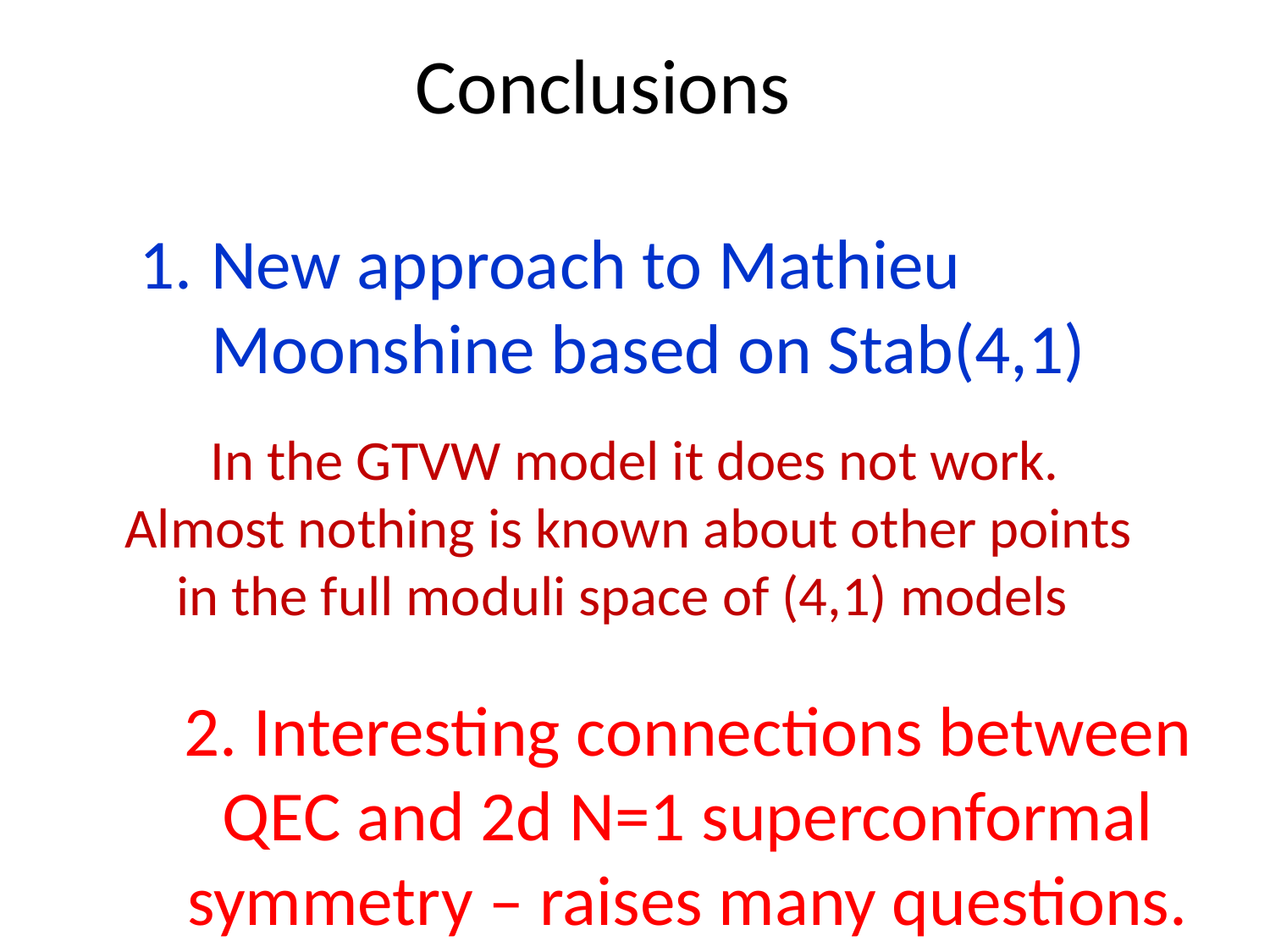

# Conclusions
New approach to Mathieu Moonshine based on Stab(4,1)
In the GTVW model it does not work.
Almost nothing is known about other points
in the full moduli space of (4,1) models
2. Interesting connections between QEC and 2d N=1 superconformal symmetry – raises many questions.